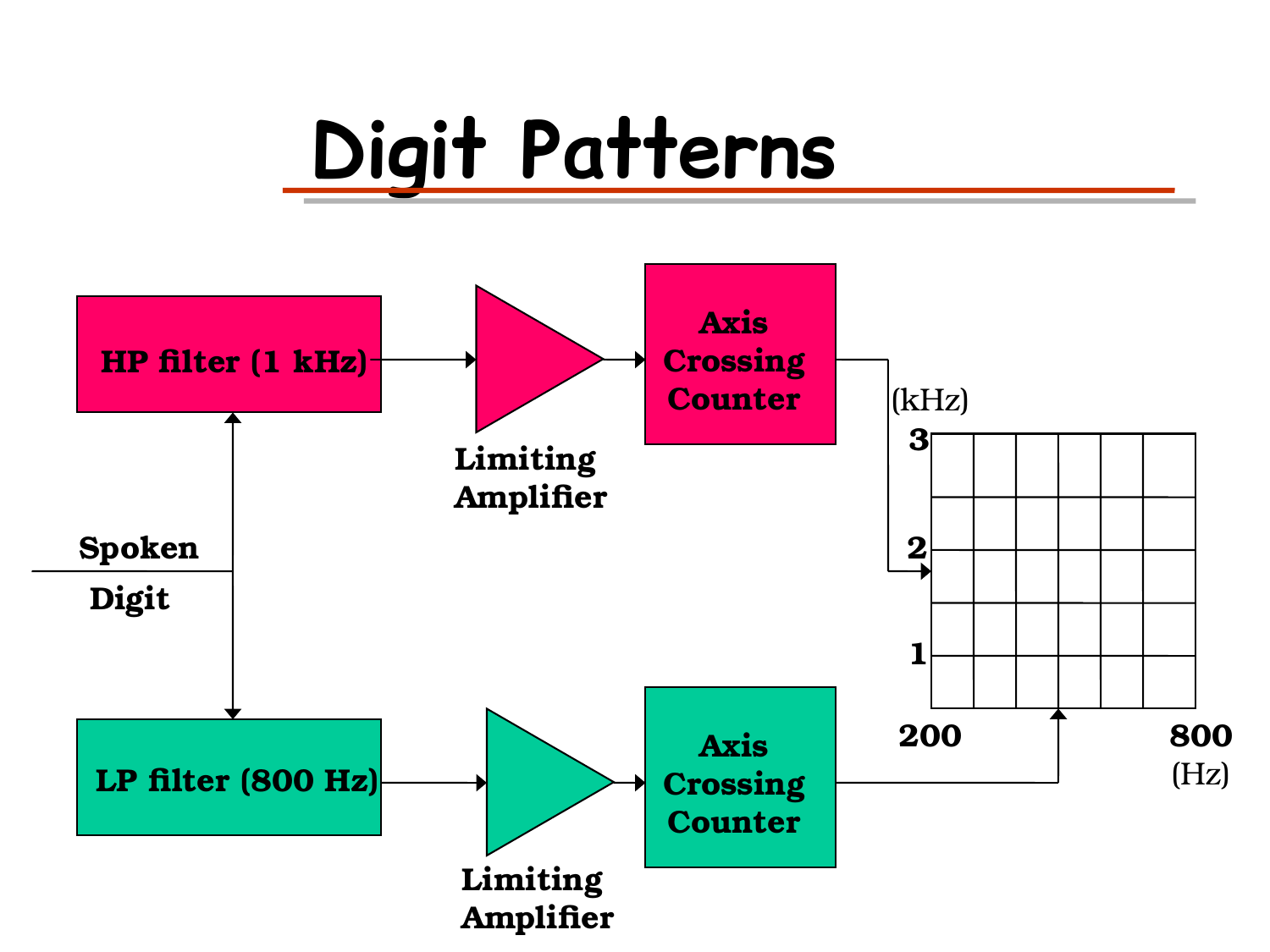

Digit Patterns

Axis
Crossing
Counter

HP filter (1 kHz)

(kHz)

3
Limiting
Amplifier

Spoken
2

Digit

1

200

800
(Hz)

Axis
Crossing
Counter
LP filter (800 Hz)

Limiting
Amplifier